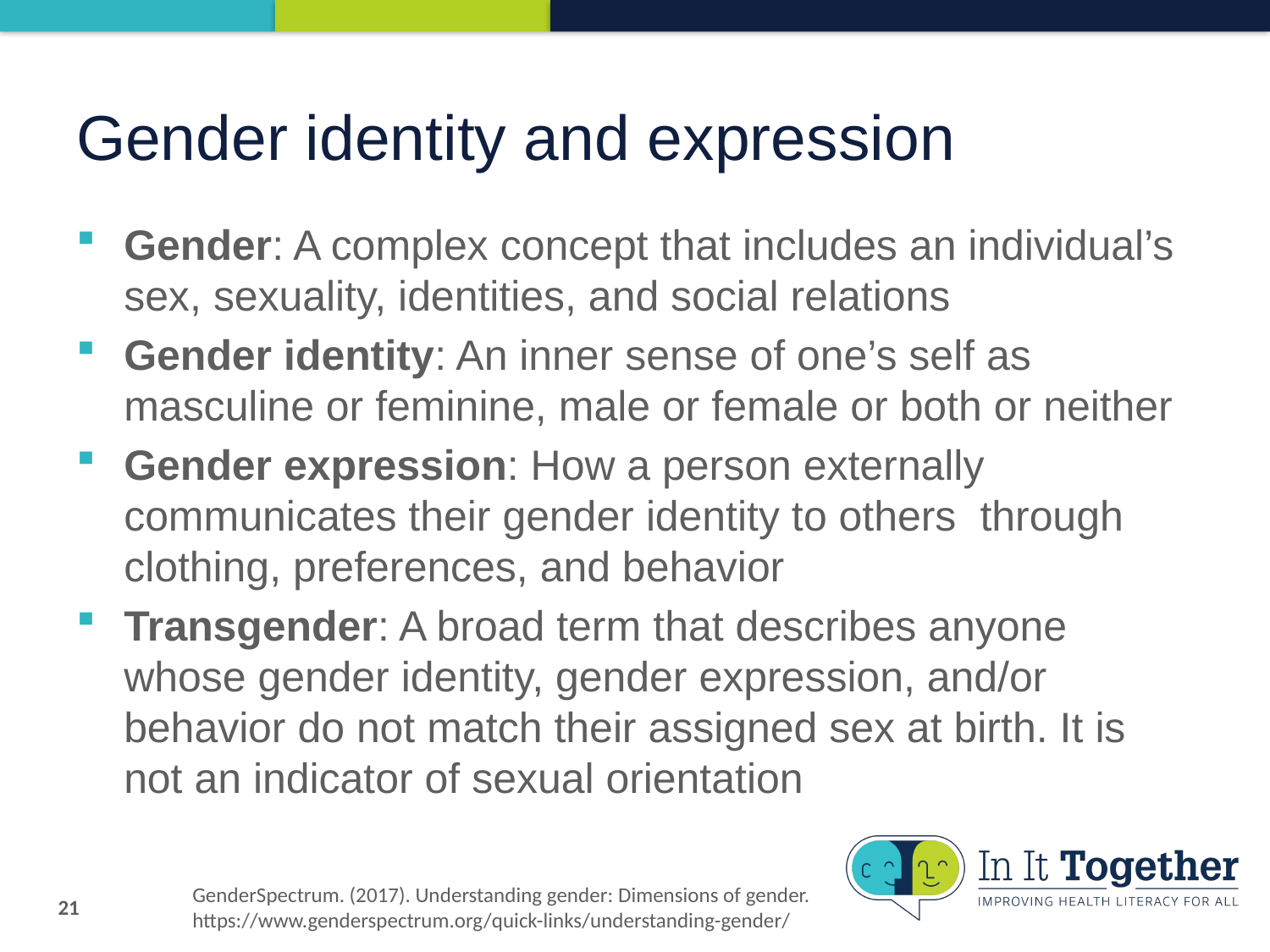

# Gender identity and expression
Gender: A complex concept that includes an individual’s sex, sexuality, identities, and social relations
Gender identity: An inner sense of one’s self as masculine or feminine, male or female or both or neither
Gender expression: How a person externally communicates their gender identity to others  through clothing, preferences, and behavior
Transgender: A broad term that describes anyone whose gender identity, gender expression, and/or behavior do not match their assigned sex at birth. It is not an indicator of sexual orientation
GenderSpectrum. (2017). Understanding gender: Dimensions of gender. https://www.genderspectrum.org/quick-links/understanding-gender/
21